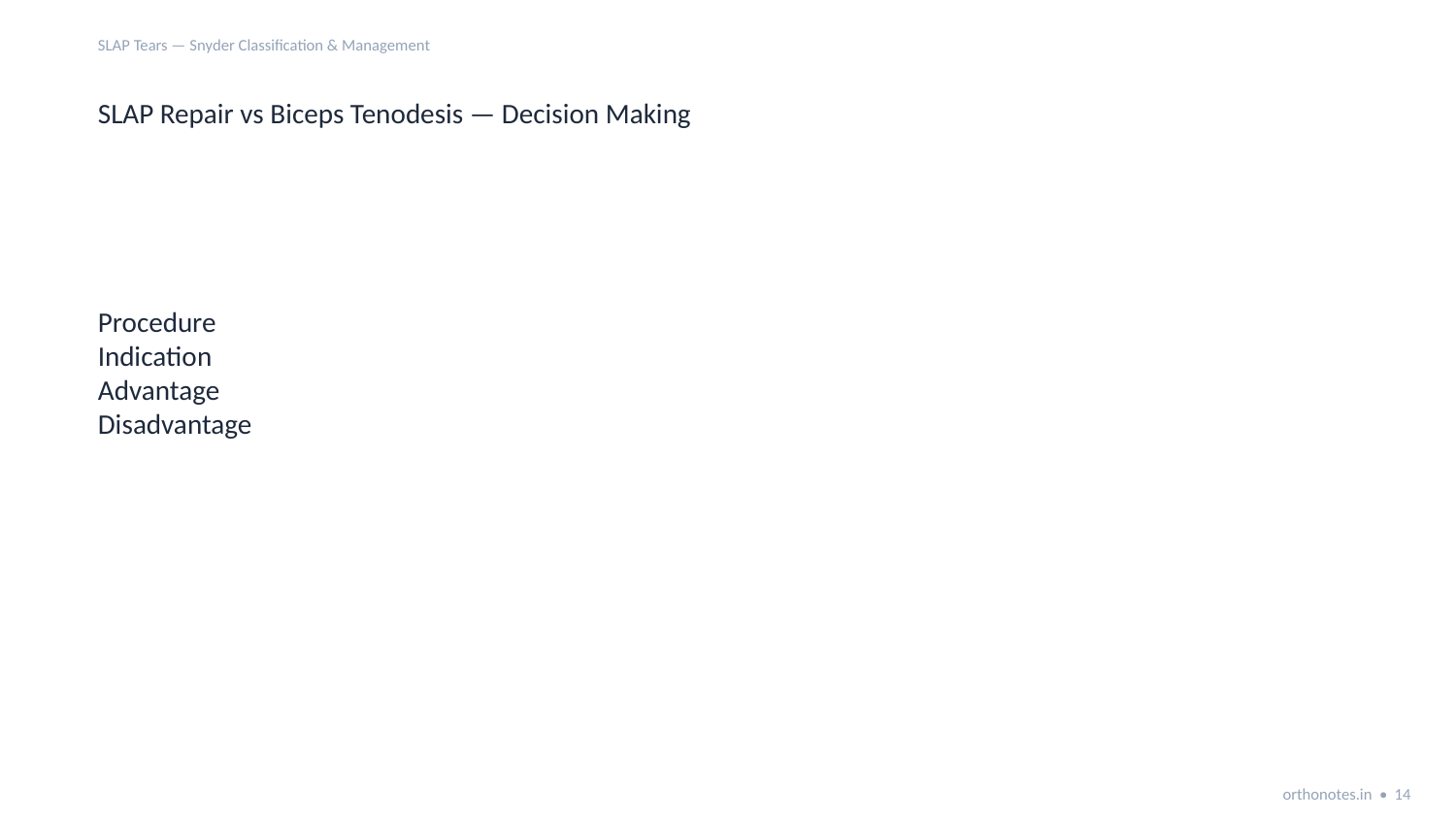

SLAP Tears — Snyder Classification & Management
SLAP Repair vs Biceps Tenodesis — Decision Making
Procedure
Indication
Advantage
Disadvantage
orthonotes.in  •  14